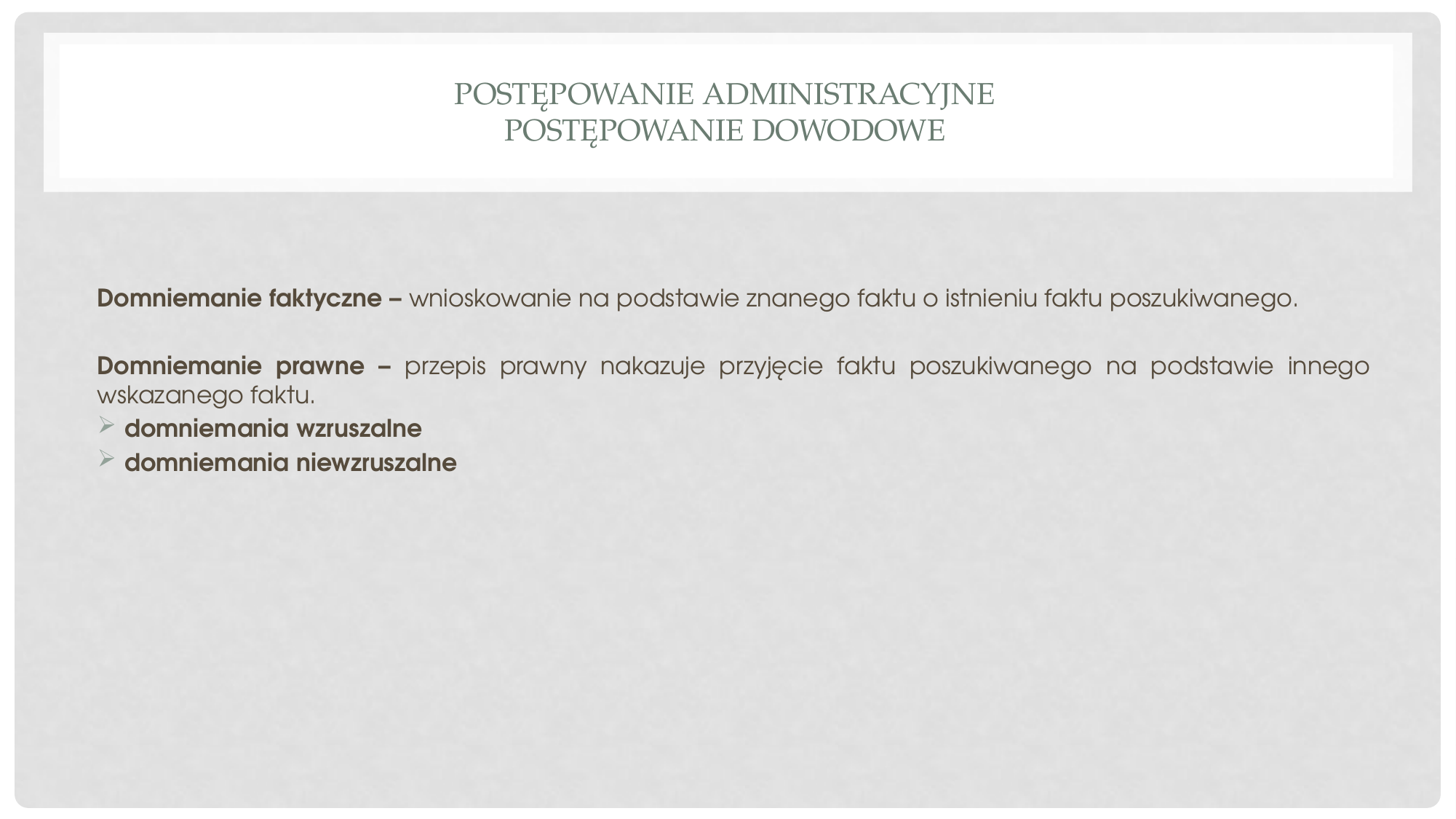

# Postępowanie administracyjne postępowanie dowodowe

Domniemanie faktyczne – wnioskowanie na podstawie znanego faktu o istnieniu faktu poszukiwanego.

Domniemanie prawne – przepis prawny nakazuje przyjęcie faktu poszukiwanego na podstawie innego wskazanego faktu.
domniemania wzruszalne
domniemania niewzruszalne